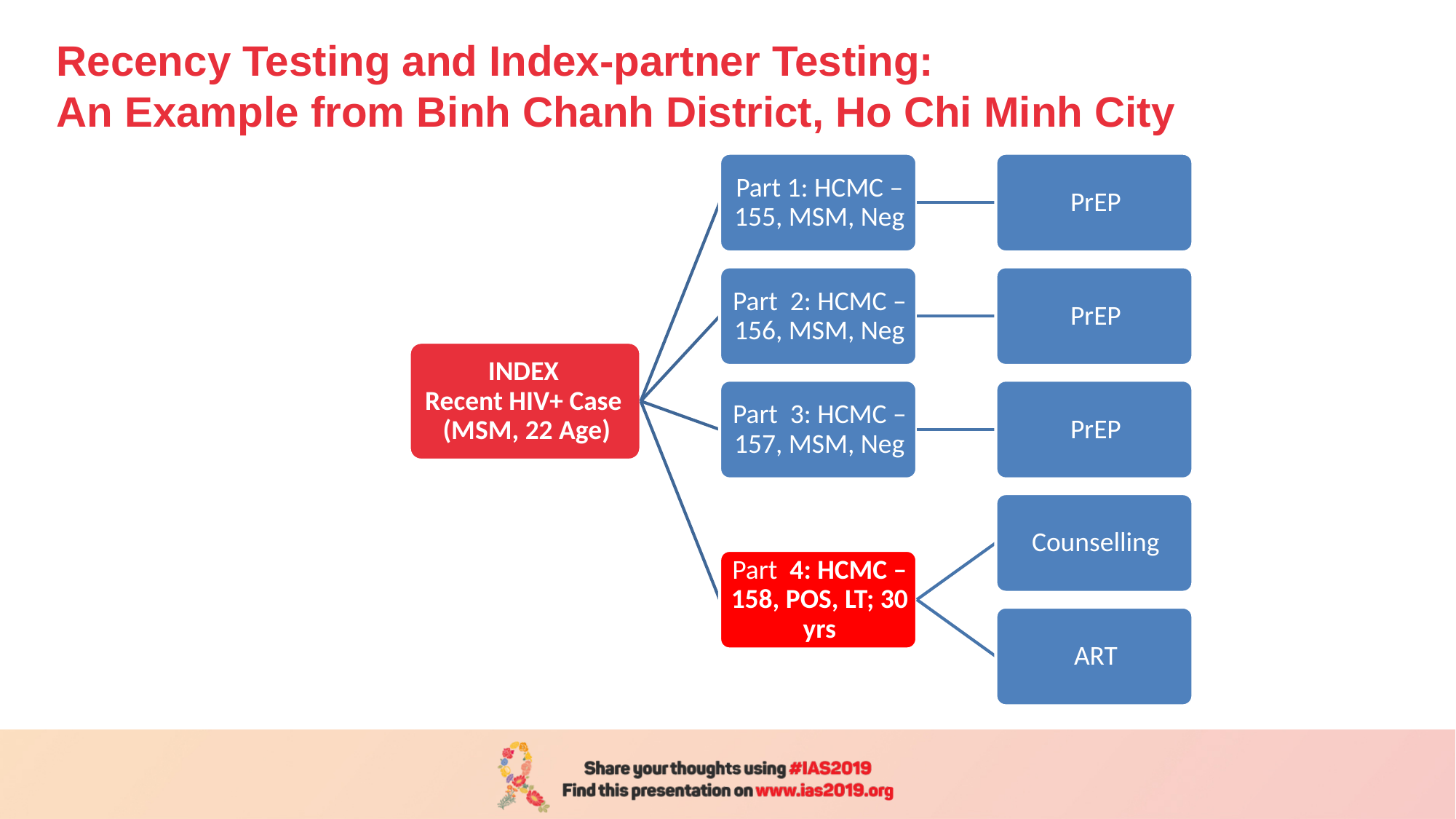

Recency Testing and Index-partner Testing:
An Example from Binh Chanh District, Ho Chi Minh City
INDEX
Recent HIV+ Case
(MSM, 22 Age)

Part 1: HCMC – 155, MSM, Neg

PrEP

Part  2: HCMC – 156, MSM, Neg

PrEP

Part  3: HCMC – 157, MSM, Neg

PrEP

Part  4: HCMC – 158, POS, LT; 30 yrs

Counselling

ART